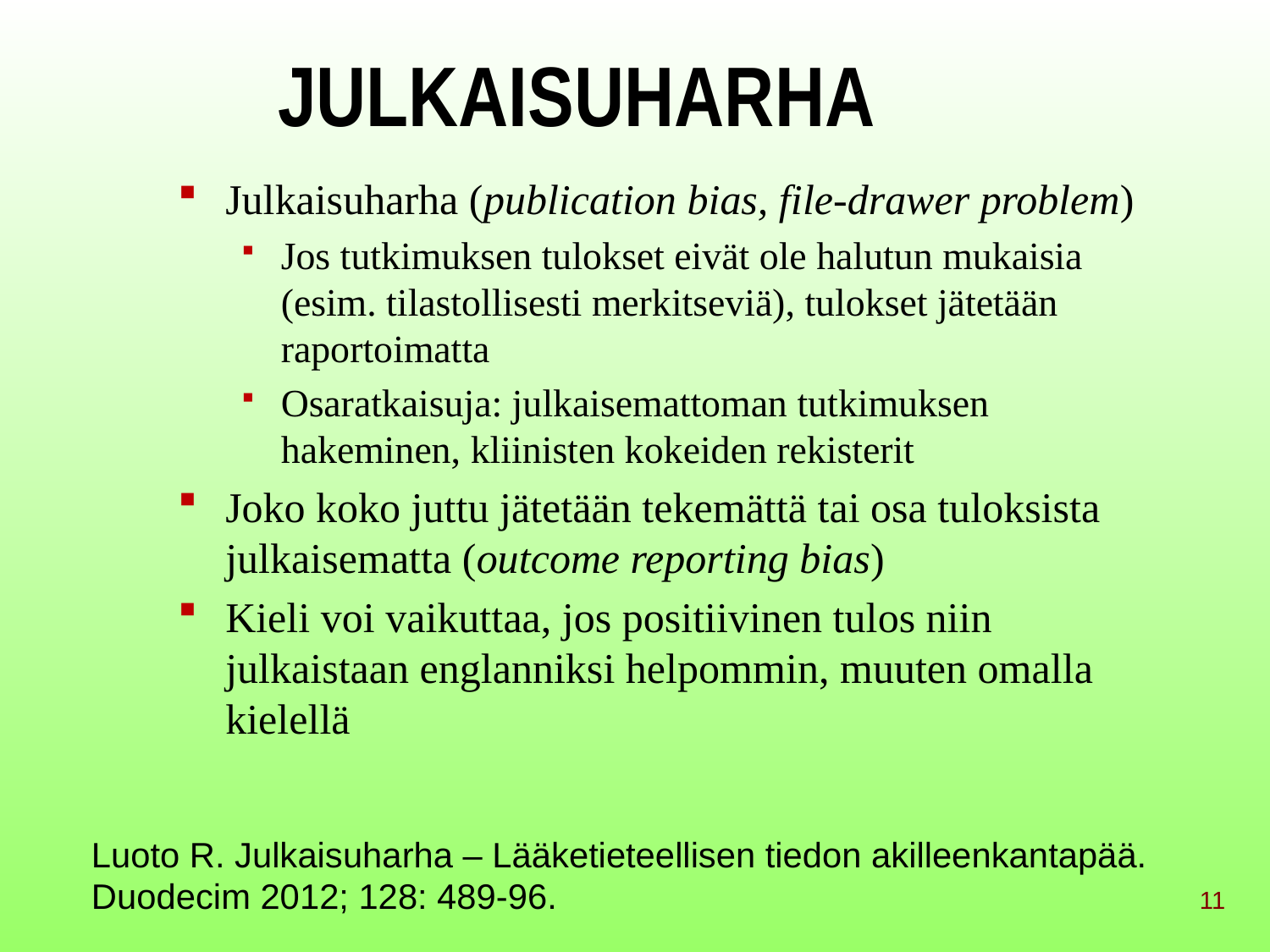

# JULKAISUHARHA
Julkaisuharha (publication bias, file-drawer problem)
Jos tutkimuksen tulokset eivät ole halutun mukaisia (esim. tilastollisesti merkitseviä), tulokset jätetään raportoimatta
Osaratkaisuja: julkaisemattoman tutkimuksen hakeminen, kliinisten kokeiden rekisterit
Joko koko juttu jätetään tekemättä tai osa tuloksista julkaisematta (outcome reporting bias)
Kieli voi vaikuttaa, jos positiivinen tulos niin julkaistaan englanniksi helpommin, muuten omalla kielellä
Luoto R. Julkaisuharha – Lääketieteellisen tiedon akilleenkantapää. Duodecim 2012; 128: 489-96.
11